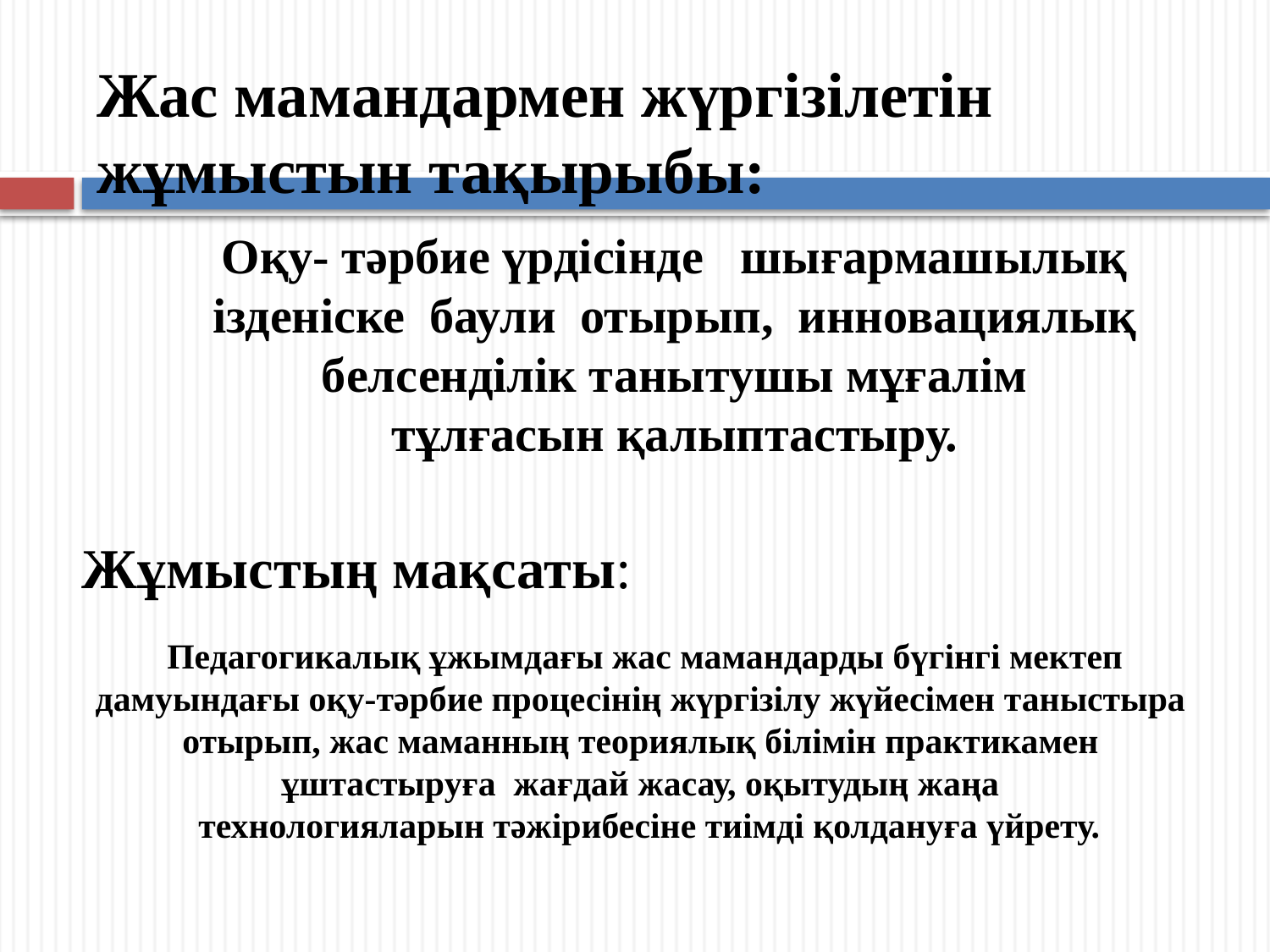

# Жас мамандармен жүргізілетін жұмыстын тақырыбы:
Оқу- тәрбие үрдісінде   шығармашылық ізденіске  баули  отырып,  инновациялық белсенділік танытушы мұғалім тұлғасын қалыптастыру.

Жұмыстың мақсаты:

Педагогикалық ұжымдағы жас мамандарды бүгінгі мектеп дамуындағы оқу-тәрбие процесінің жүргізілу жүйесімен таныстыра
отырып, жас маманның теориялық білімін практикамен
ұштастыруға  жағдай жасау, оқытудың жаңа
 технологияларын тәжірибесіне тиімді қолдануға үйрету.